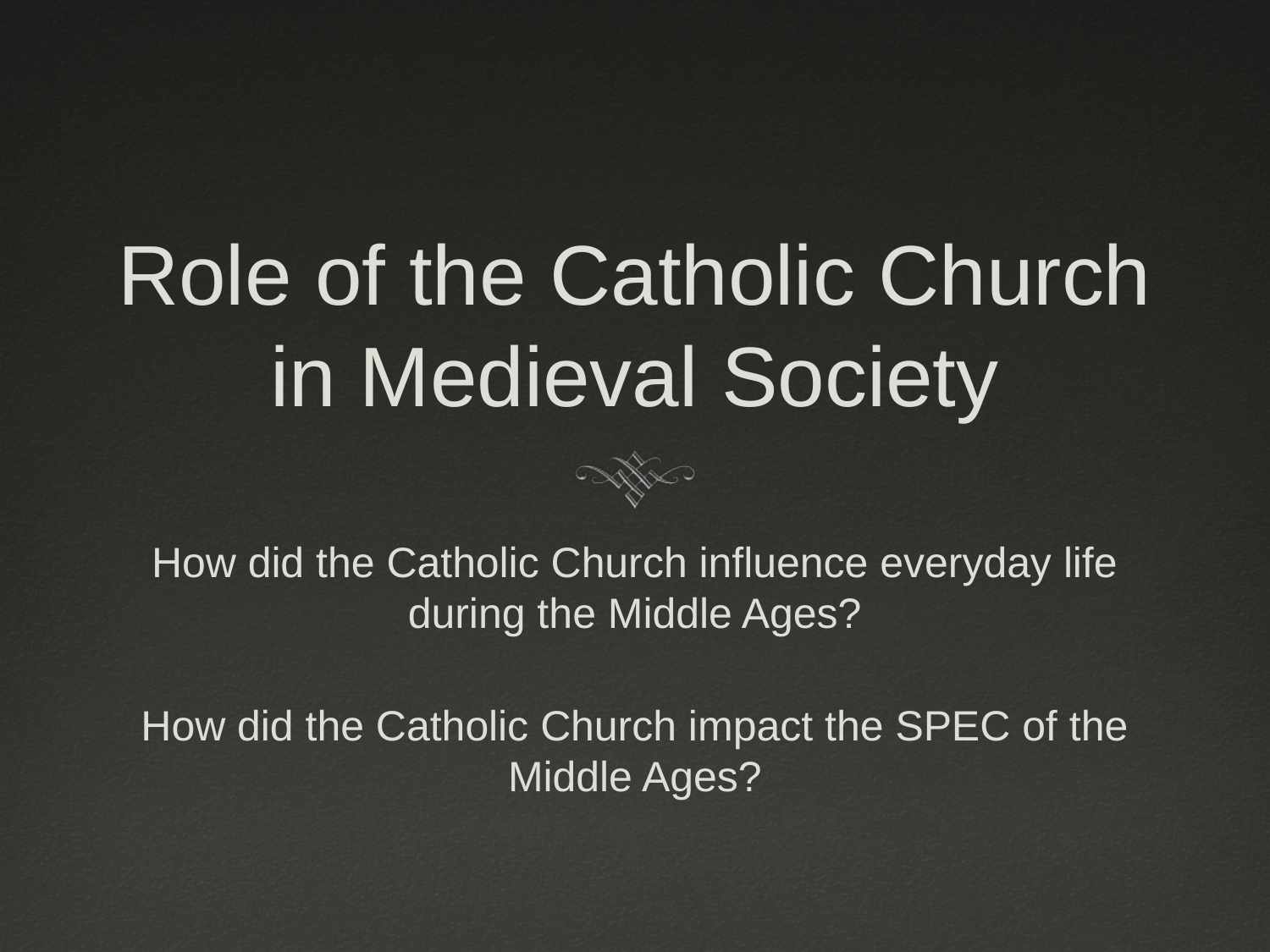

# Role of the Catholic Church in Medieval Society
How did the Catholic Church influence everyday life during the Middle Ages?

How did the Catholic Church impact the SPEC of the Middle Ages?